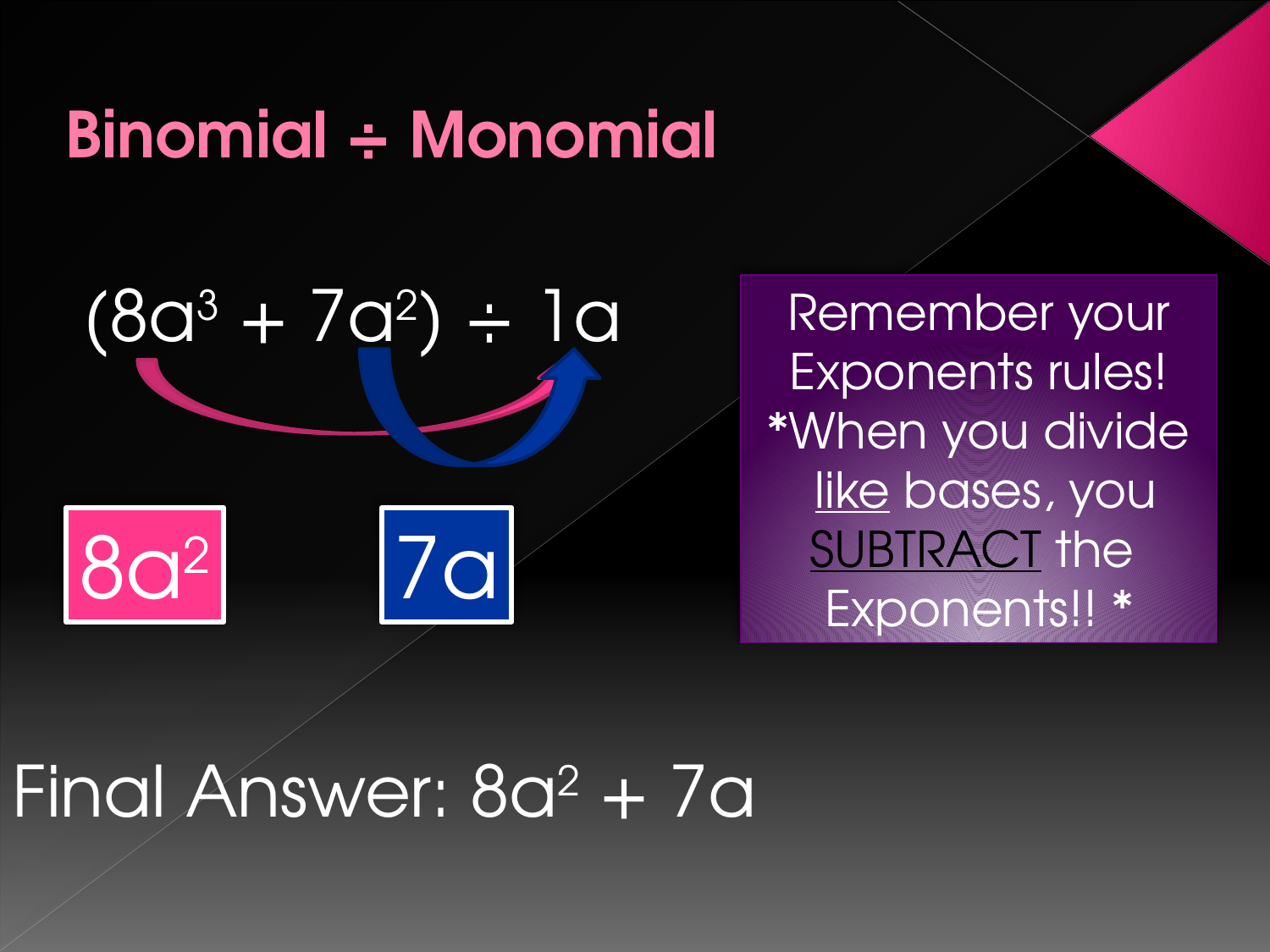

# Binomial ÷ Monomial
(8a3 + 7a2) ÷ 1a
Remember your
Exponents rules!
*When you divide
 like bases, you
SUBTRACT the
Exponents!! *

8a2
7a
Final Answer: 8a2 + 7a